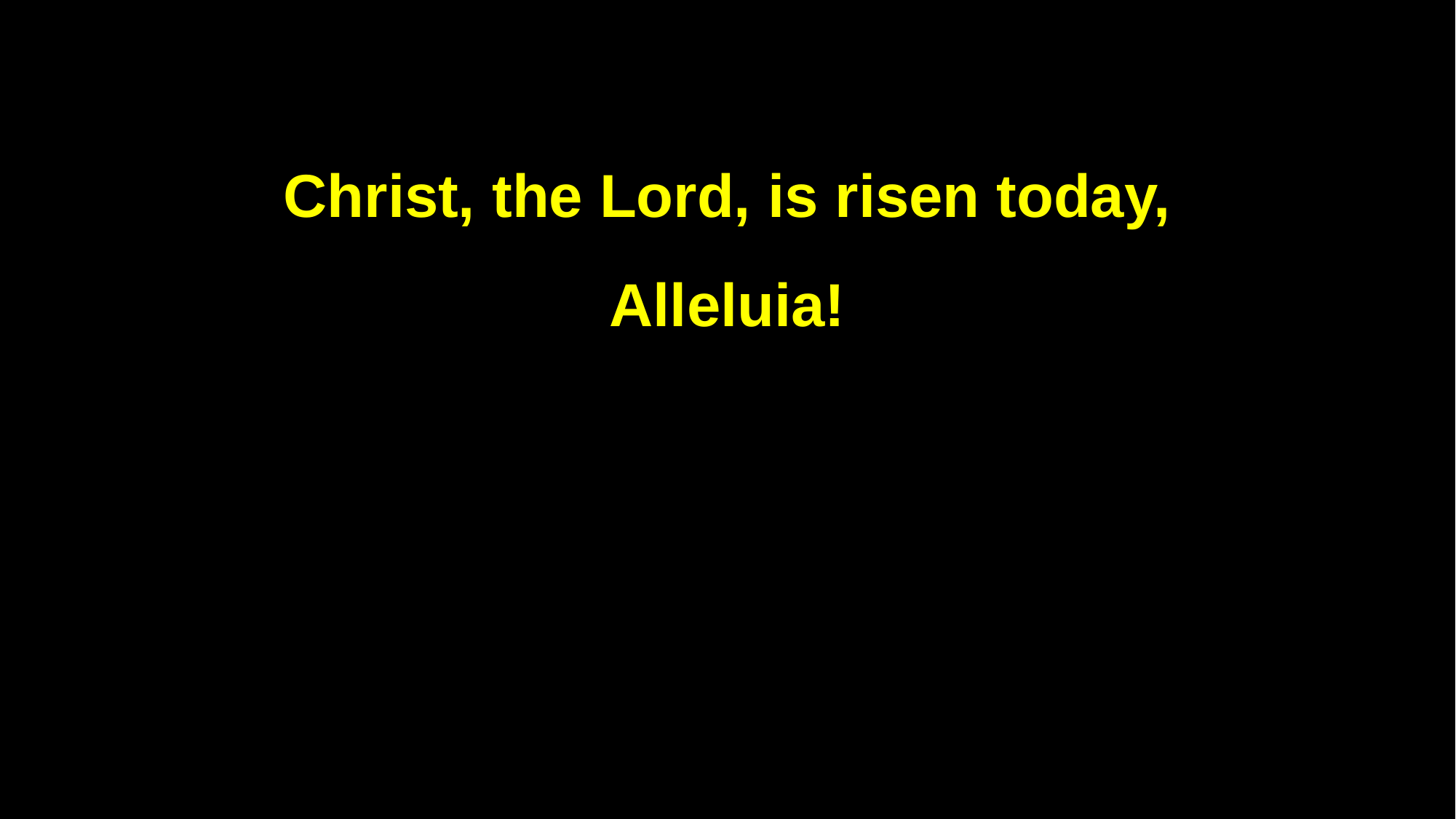

Christ, the Lord, is risen today,
Alleluia!